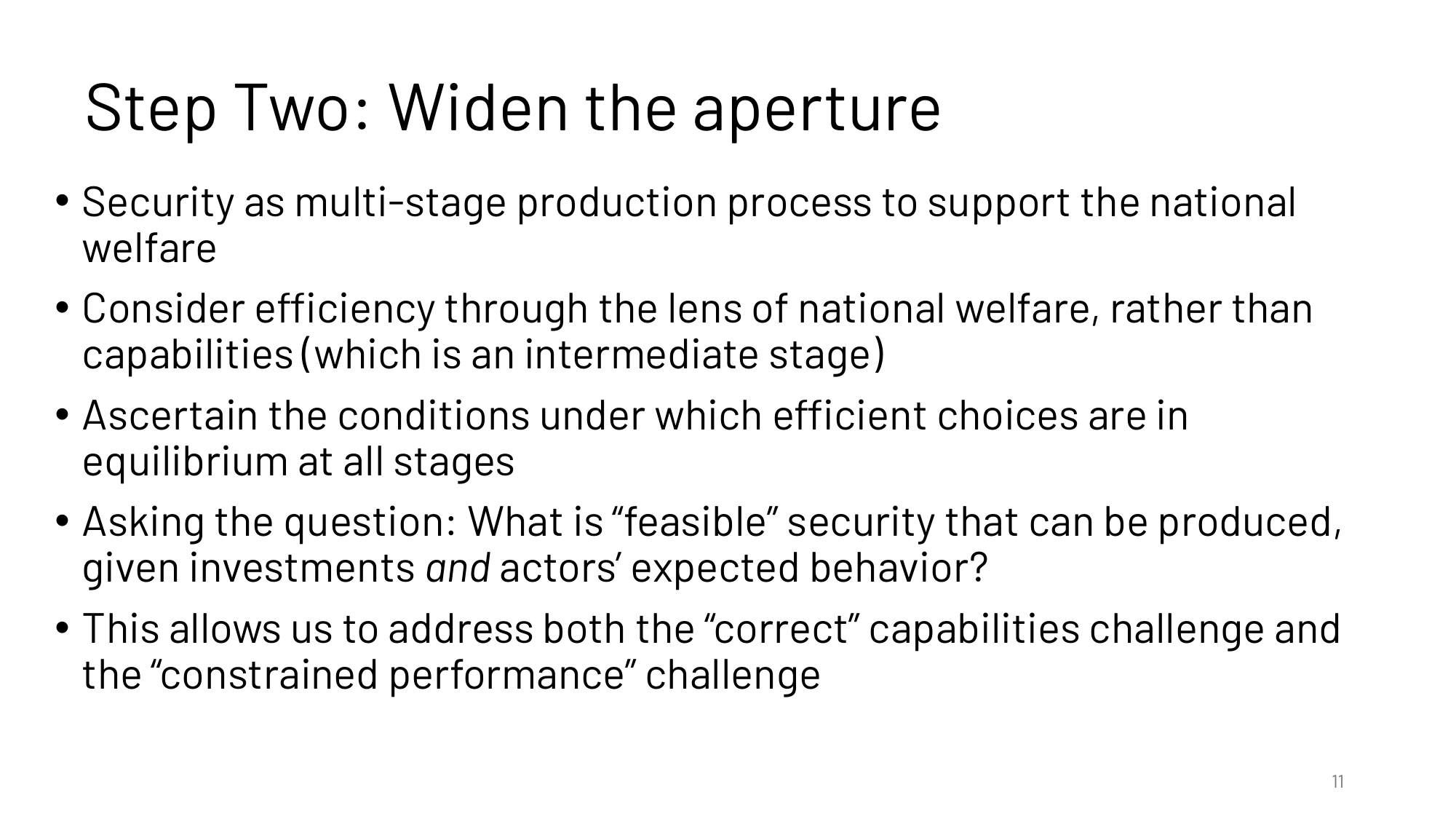

# Step Two: Widen the aperture
Security as multi-stage production process to support the national welfare
Consider efficiency through the lens of national welfare, rather than capabilities (which is an intermediate stage)
Ascertain the conditions under which efficient choices are in equilibrium at all stages
Asking the question: What is “feasible” security that can be produced, given investments and actors’ expected behavior?
This allows us to address both the “correct” capabilities challenge and the “constrained performance” challenge
11